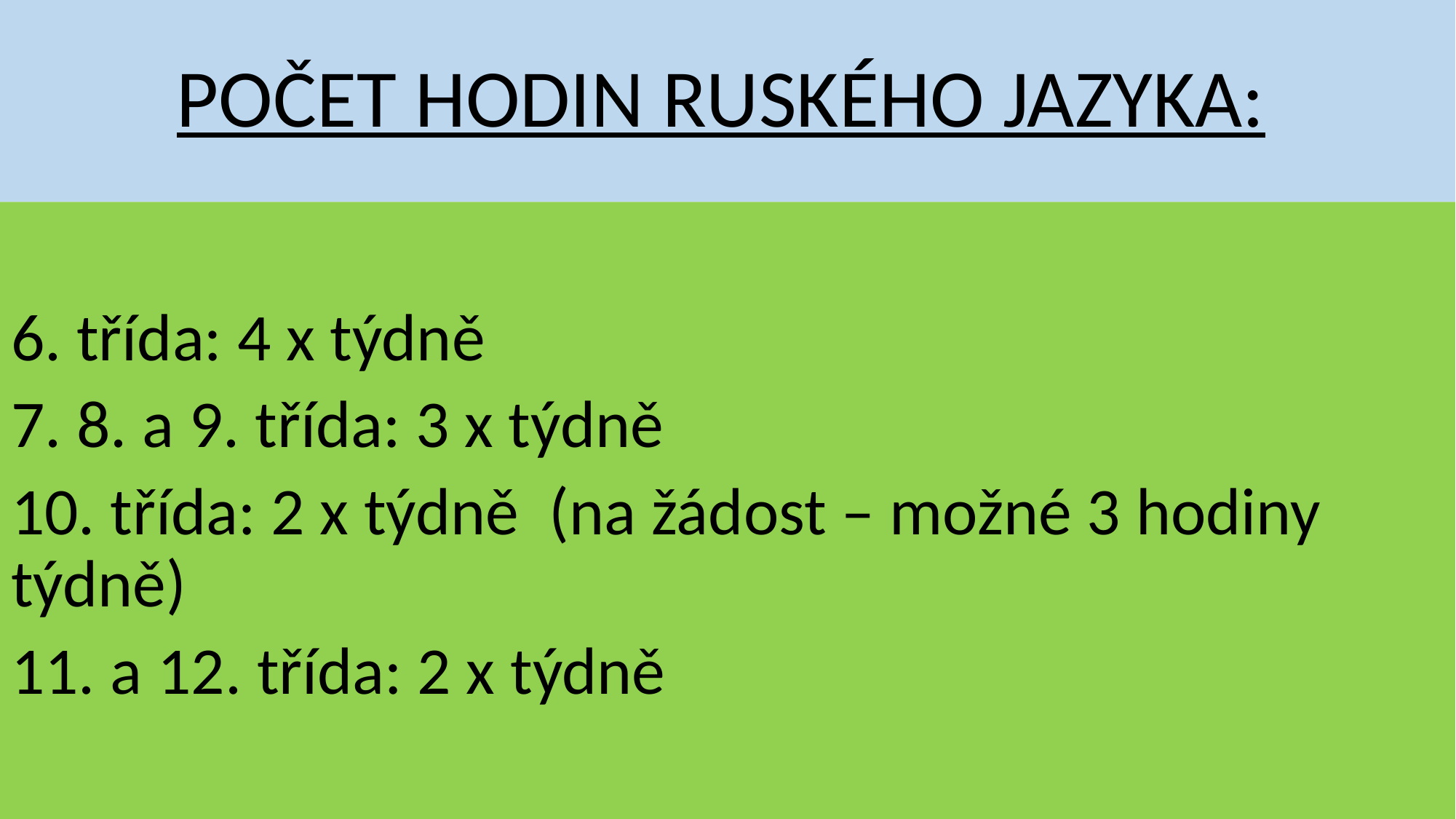

# POČET HODIN RUSKÉHO JAZYKA:

6. třída: 4 x týdně
7. 8. a 9. třída: 3 x týdně
10. třída: 2 x týdně  (na žádost – možné 3 hodiny týdně)
11. a 12. třída: 2 x týdně